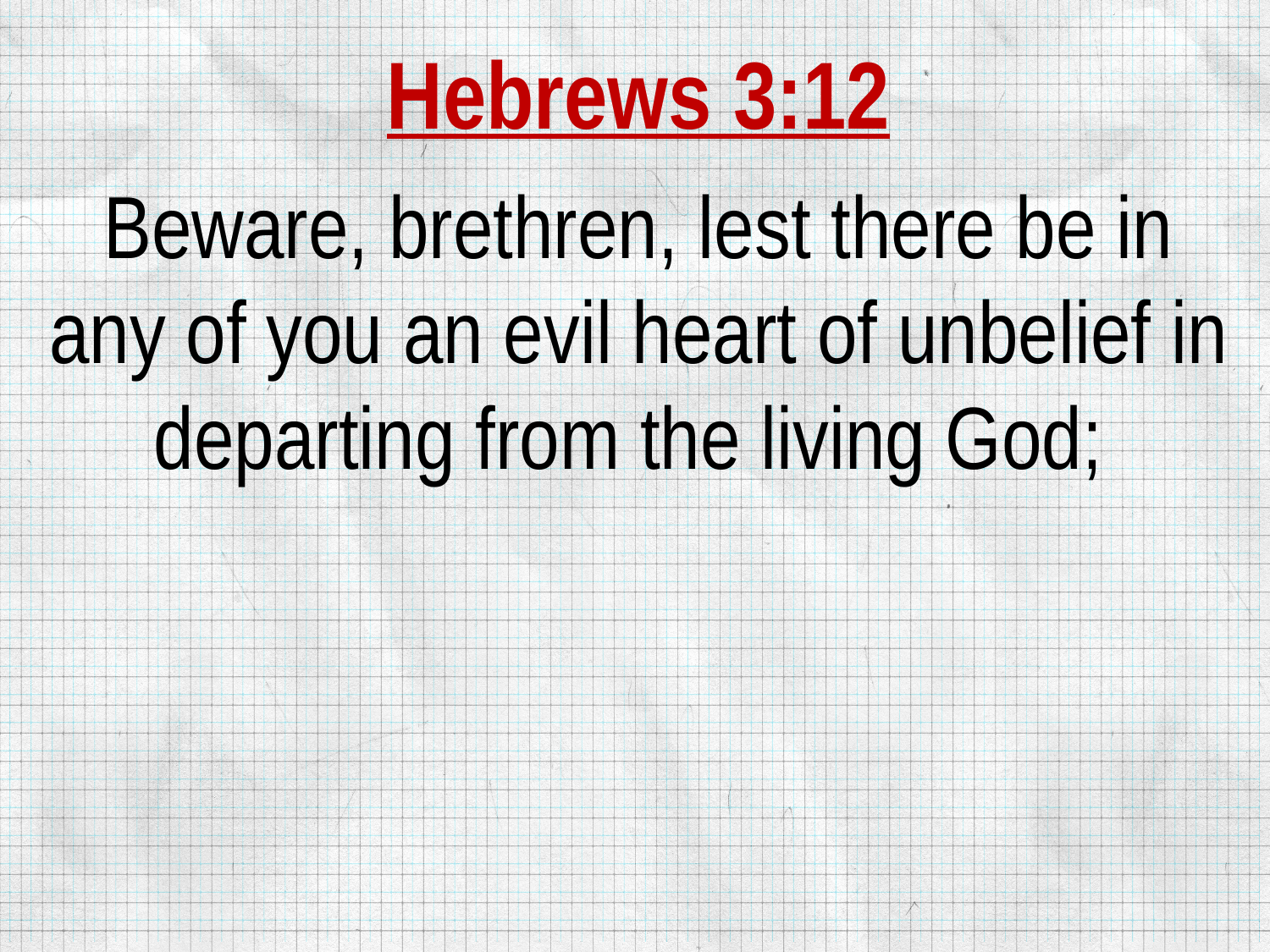

Hebrews 3:12

Beware, brethren, lest there be in any of you an evil heart of unbelief in departing from the living God;